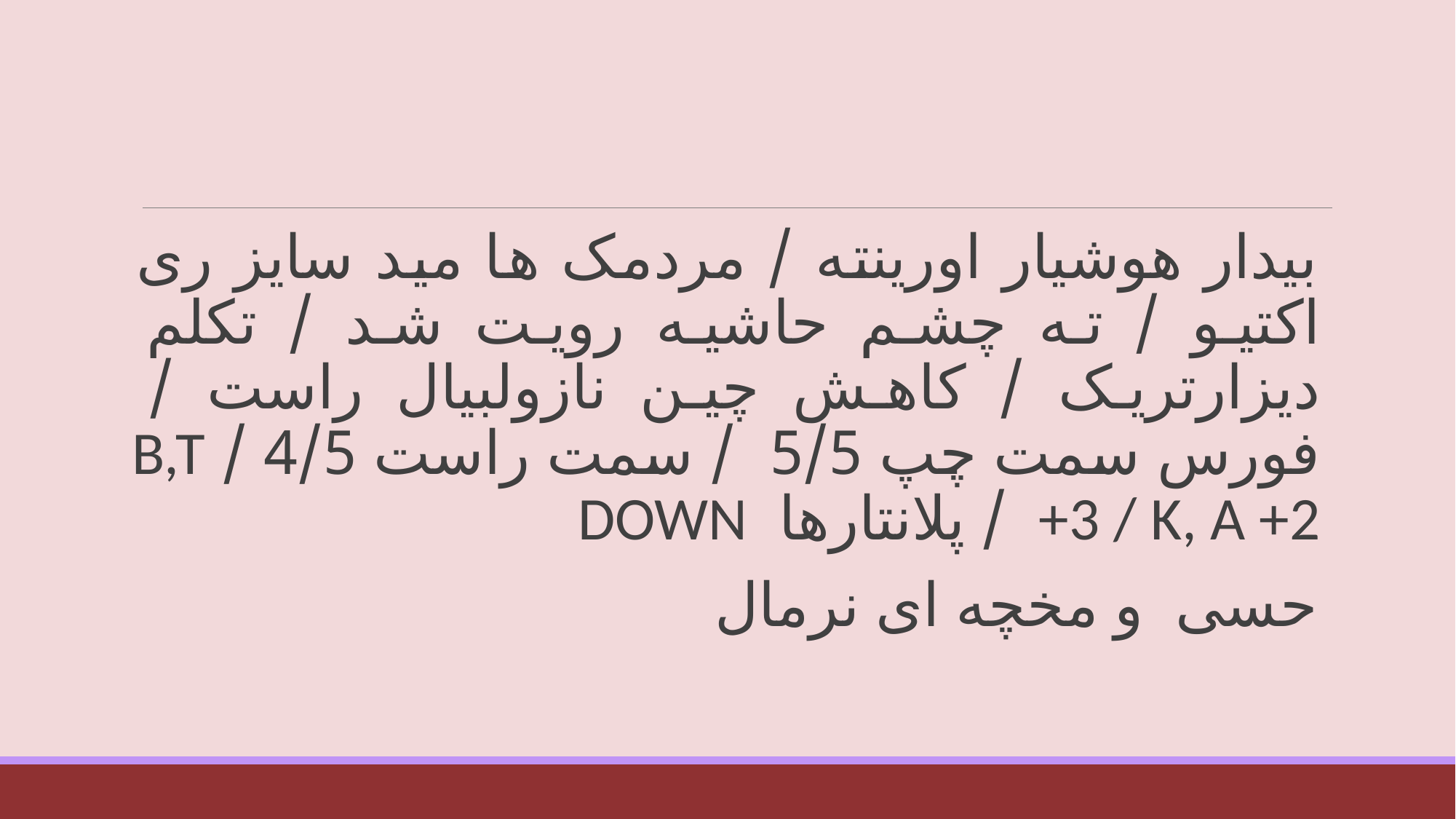

بیدار هوشیار اورینته / مردمک ها مید سایز ری اکتیو / ته چشم حاشیه رویت شد / تکلم دیزارتریک / کاهش چین نازولبیال راست / فورس سمت چپ 5/5  / سمت راست 4/5 / B,T +3 / K, A +2  / پلانتارها  DOWN
حسی  و مخچه ای نرمال